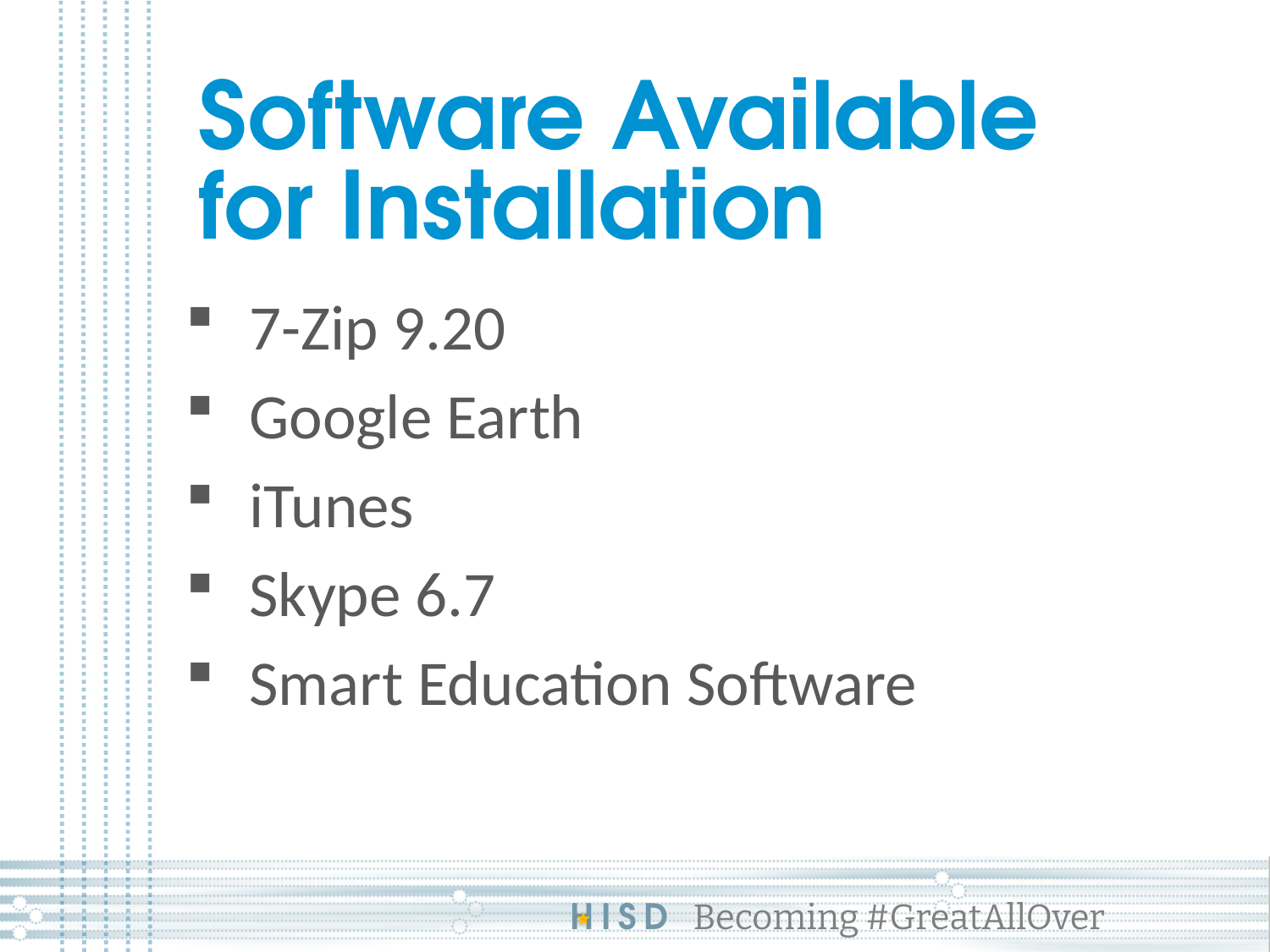

# Software Available for Installation
7-Zip 9.20
Google Earth
iTunes
Skype 6.7
Smart Education Software